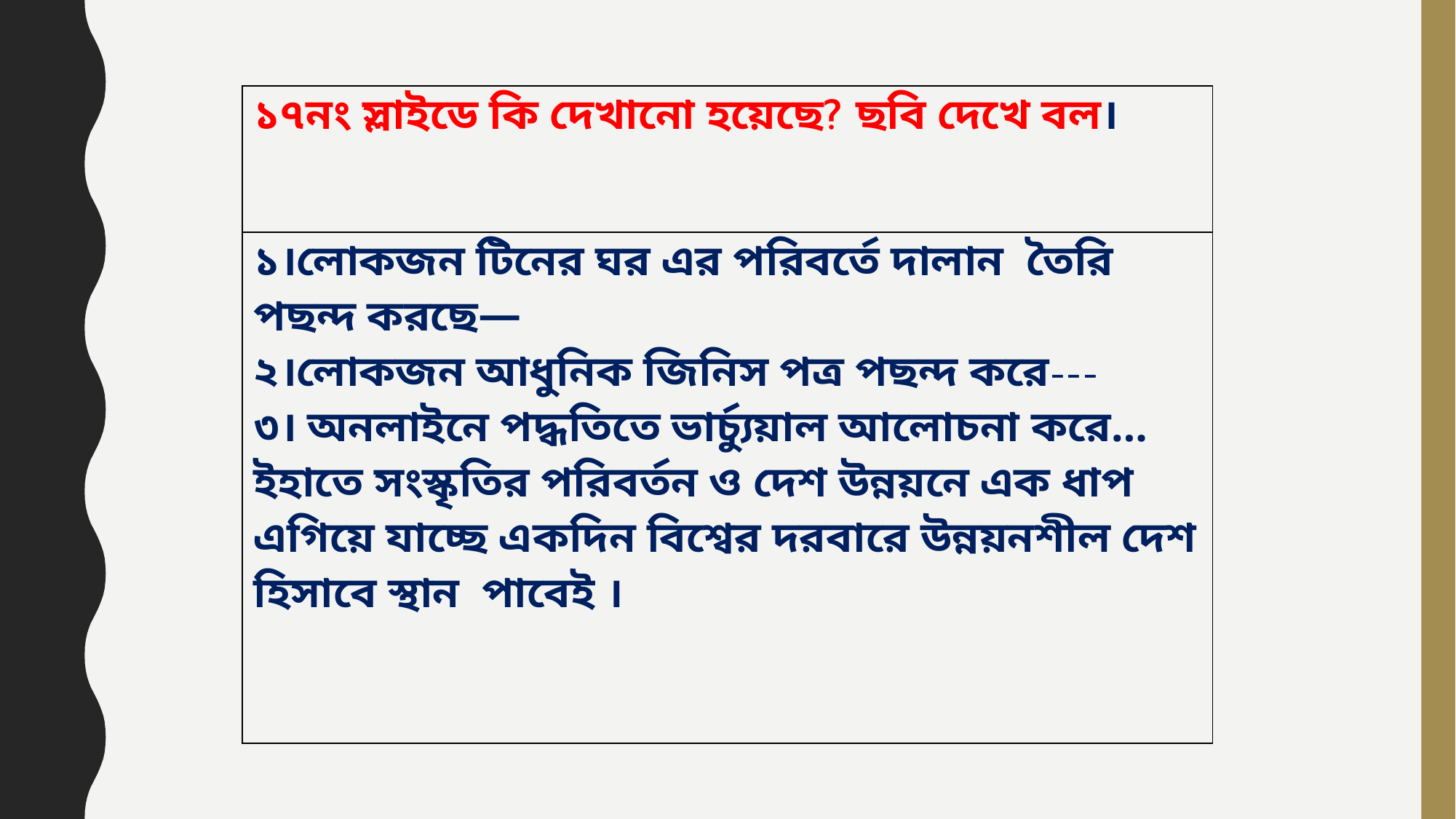

| ১৭নং স্লাইডে কি দেখানো হয়েছে? ছবি দেখে বল। |
| --- |
| ১।লোকজন টিনের ঘর এর পরিবর্তে দালান তৈরি পছন্দ করছে— ২।লোকজন আধুনিক জিনিস পত্র পছন্দ করে--- ৩। অনলাইনে পদ্ধতিতে ভার্চ্যুয়াল আলোচনা করে… ইহাতে সংস্কৃতির পরিবর্তন ও দেশ উন্নয়নে এক ধাপ এগিয়ে যাচ্ছে একদিন বিশ্বের দরবারে উন্নয়নশীল দেশ হিসাবে স্থান পাবেই । |